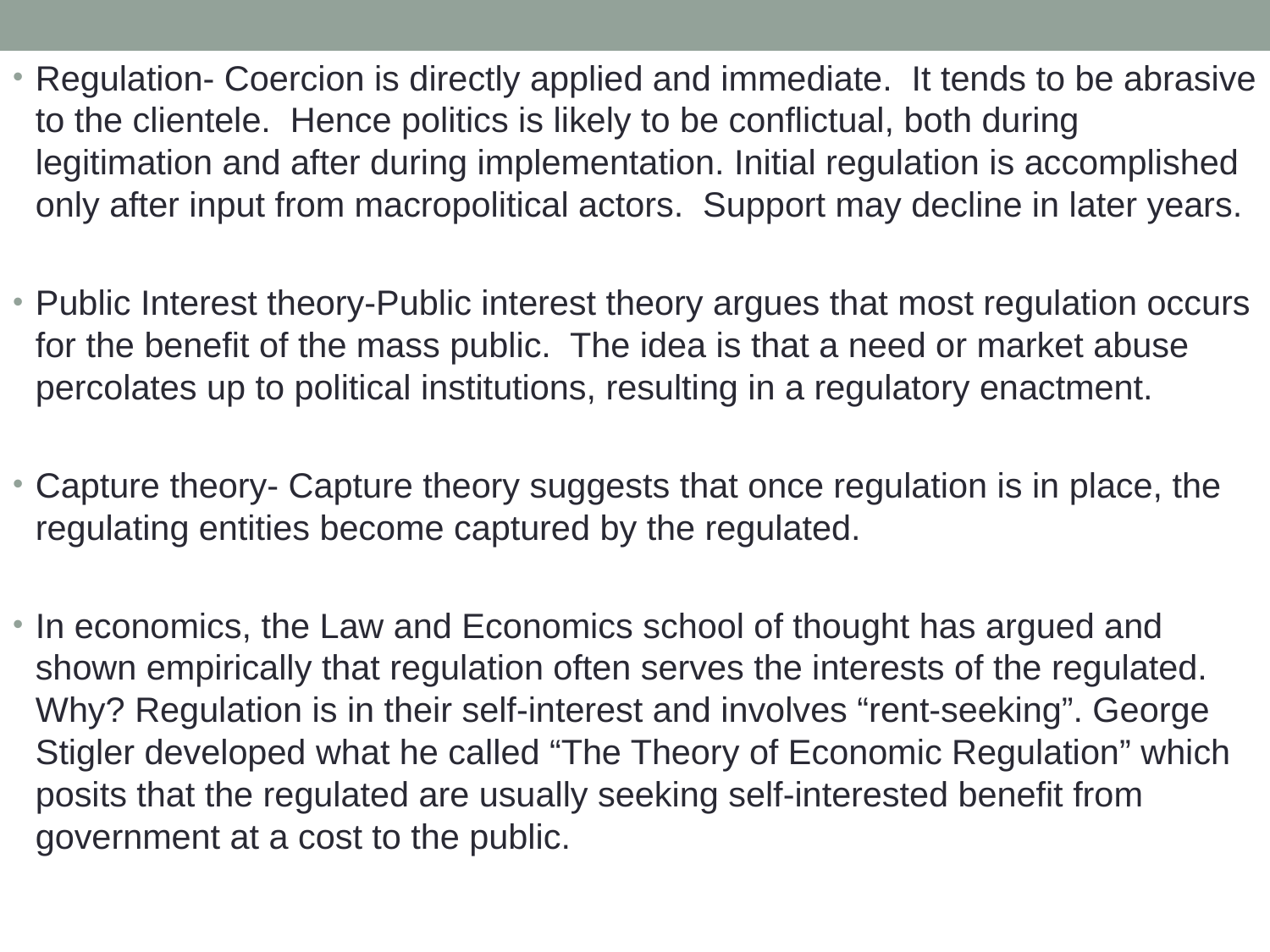

Regulation- Coercion is directly applied and immediate.  It tends to be abrasive to the clientele.  Hence politics is likely to be conflictual, both during legitimation and after during implementation. Initial regulation is accomplished only after input from macropolitical actors.  Support may decline in later years.

Public Interest theory-Public interest theory argues that most regulation occurs for the benefit of the mass public.  The idea is that a need or market abuse percolates up to political institutions, resulting in a regulatory enactment.

Capture theory- Capture theory suggests that once regulation is in place, the regulating entities become captured by the regulated.

In economics, the Law and Economics school of thought has argued and shown empirically that regulation often serves the interests of the regulated. Why? Regulation is in their self-interest and involves “rent-seeking”. George Stigler developed what he called “The Theory of Economic Regulation” which posits that the regulated are usually seeking self-interested benefit from government at a cost to the public.